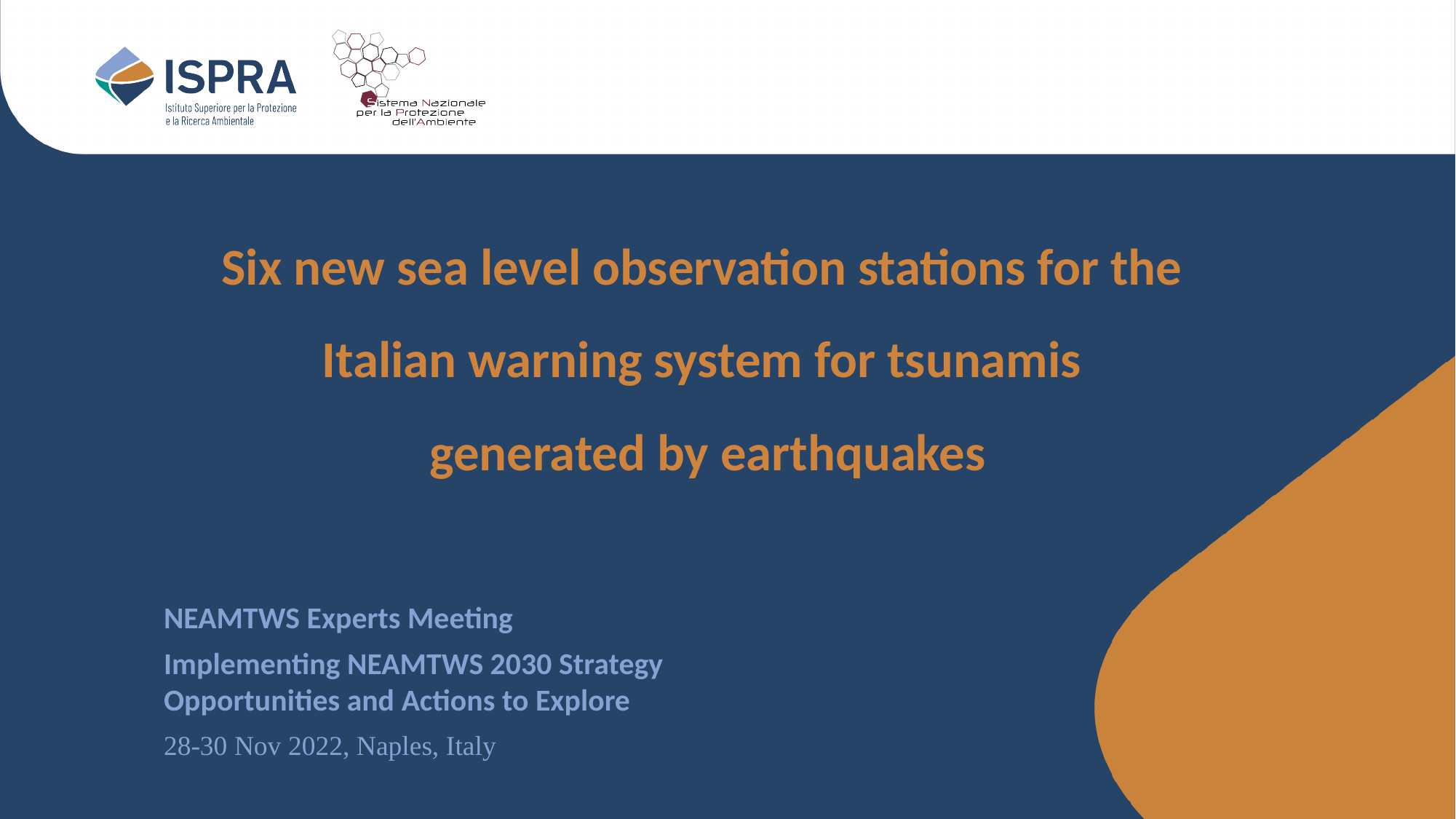

# Six new sea level observation stations for the Italian warning system for tsunamis generated by earthquakes

NEAMTWS Experts Meeting
Implementing NEAMTWS 2030 Strategy
Opportunities and Actions to Explore
28-30 Nov 2022, Naples, Italy